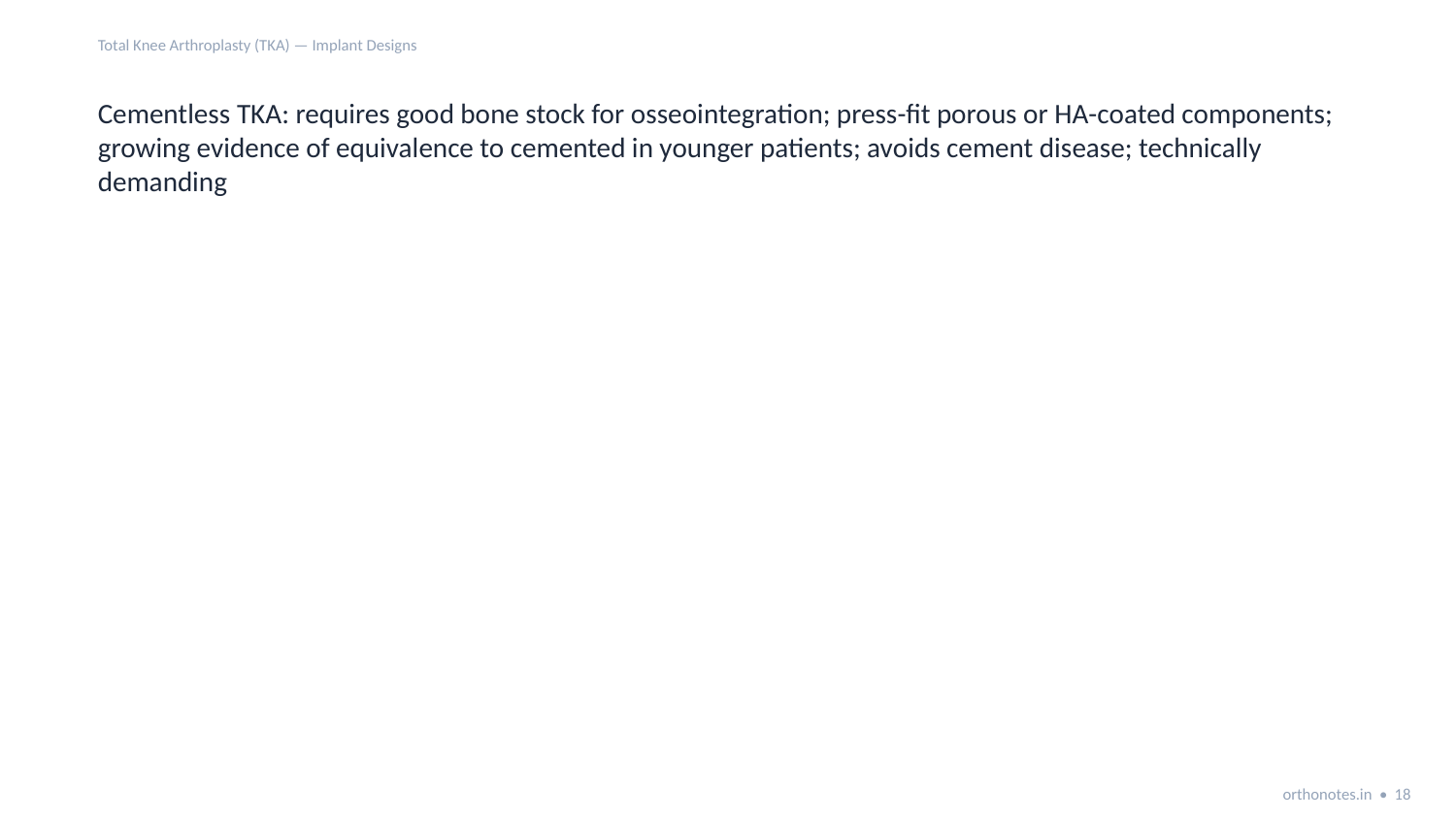

Total Knee Arthroplasty (TKA) — Implant Designs
Cementless TKA: requires good bone stock for osseointegration; press-fit porous or HA-coated components; growing evidence of equivalence to cemented in younger patients; avoids cement disease; technically demanding
orthonotes.in  •  18